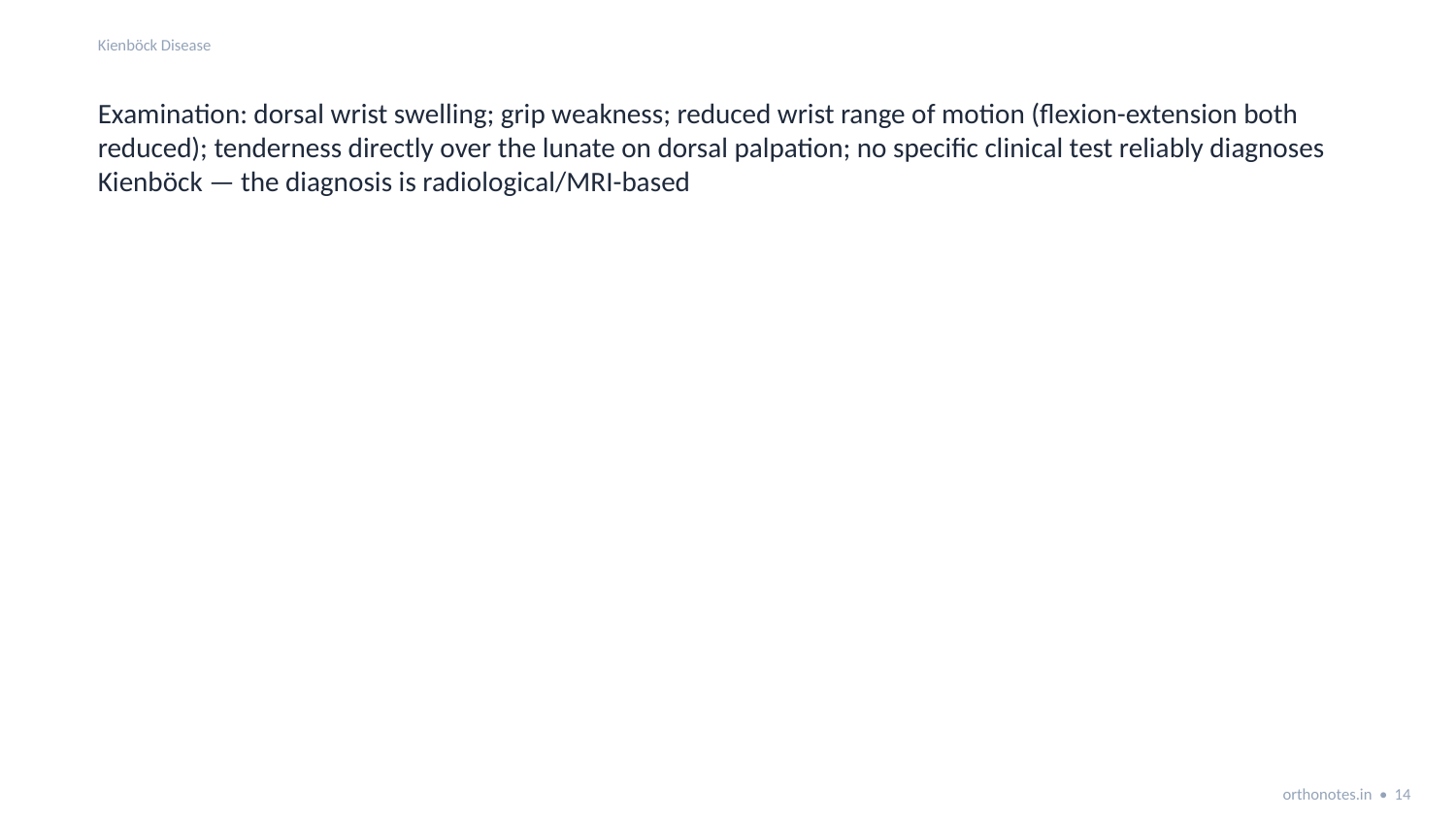

Kienböck Disease
Examination: dorsal wrist swelling; grip weakness; reduced wrist range of motion (flexion-extension both reduced); tenderness directly over the lunate on dorsal palpation; no specific clinical test reliably diagnoses Kienböck — the diagnosis is radiological/MRI-based
orthonotes.in  •  14